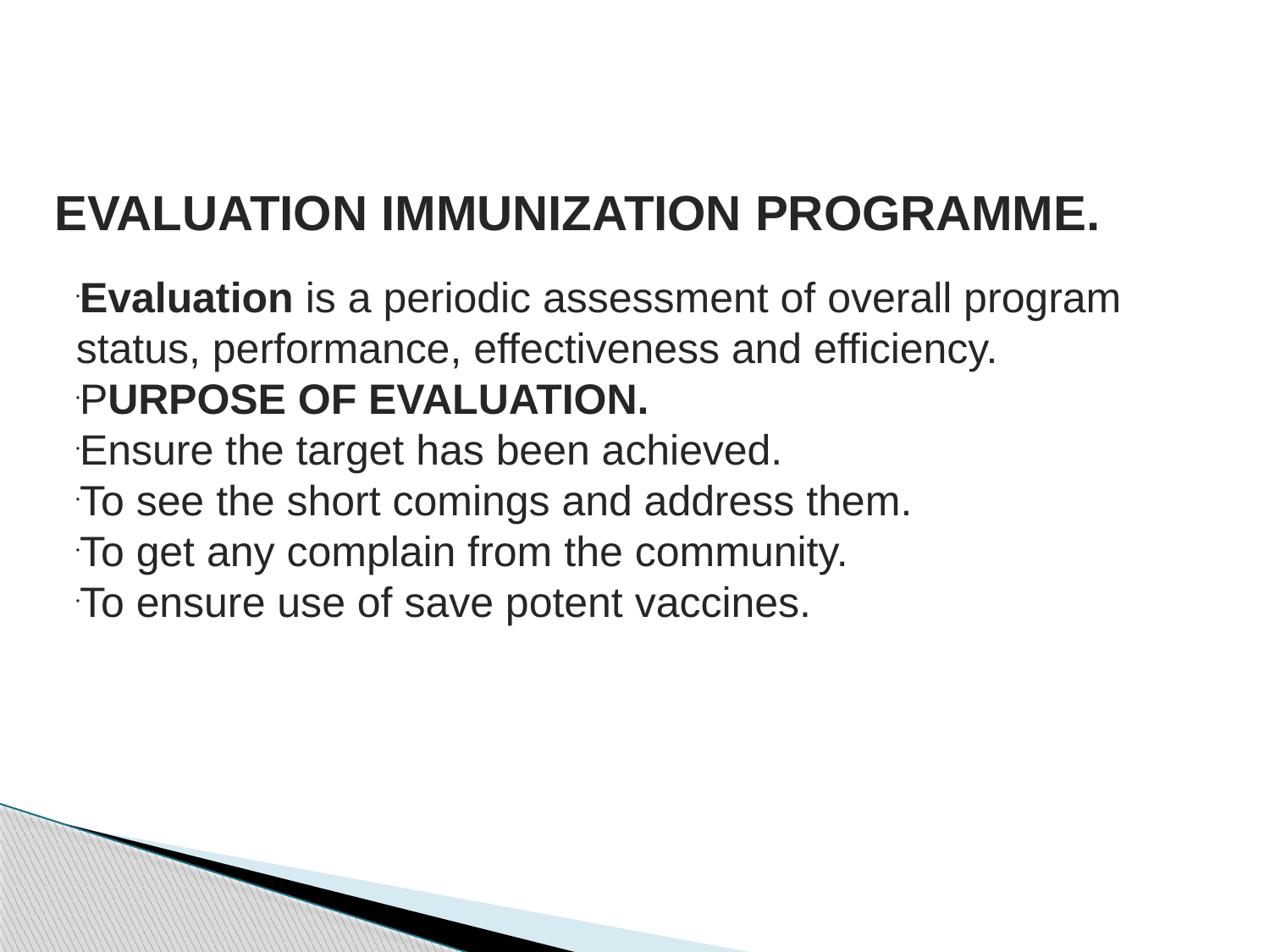

EVALUATION IMMUNIZATION PROGRAMME.
Evaluation is a periodic assessment of overall program status, performance, effectiveness and efficiency.
PURPOSE OF EVALUATION.
Ensure the target has been achieved.
To see the short comings and address them.
To get any complain from the community.
To ensure use of save potent vaccines.